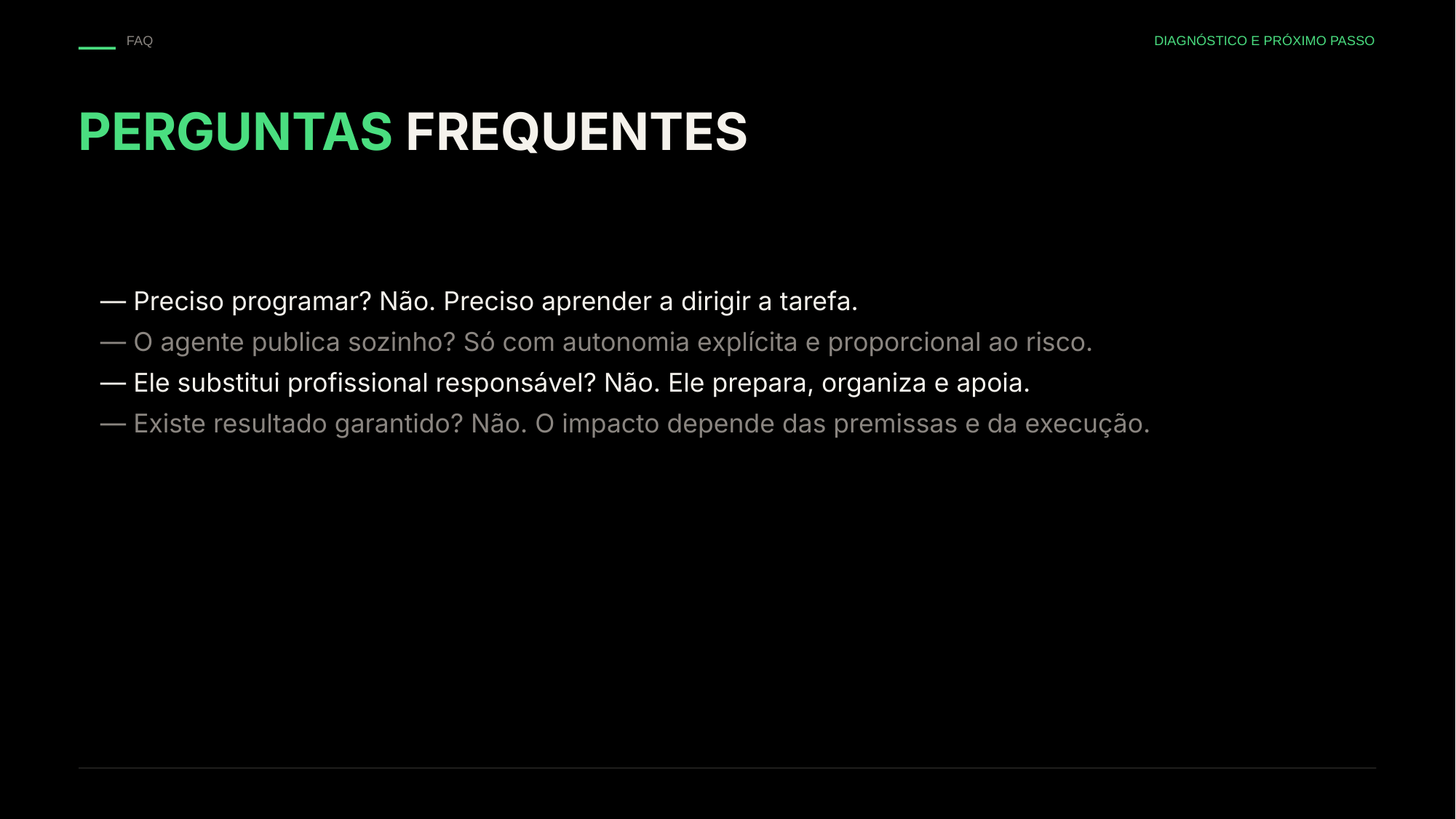

FAQ
DIAGNÓSTICO E PRÓXIMO PASSO

PERGUNTAS FREQUENTES
— Preciso programar? Não. Preciso aprender a dirigir a tarefa.
— O agente publica sozinho? Só com autonomia explícita e proporcional ao risco.
— Ele substitui profissional responsável? Não. Ele prepara, organiza e apoia.
— Existe resultado garantido? Não. O impacto depende das premissas e da execução.